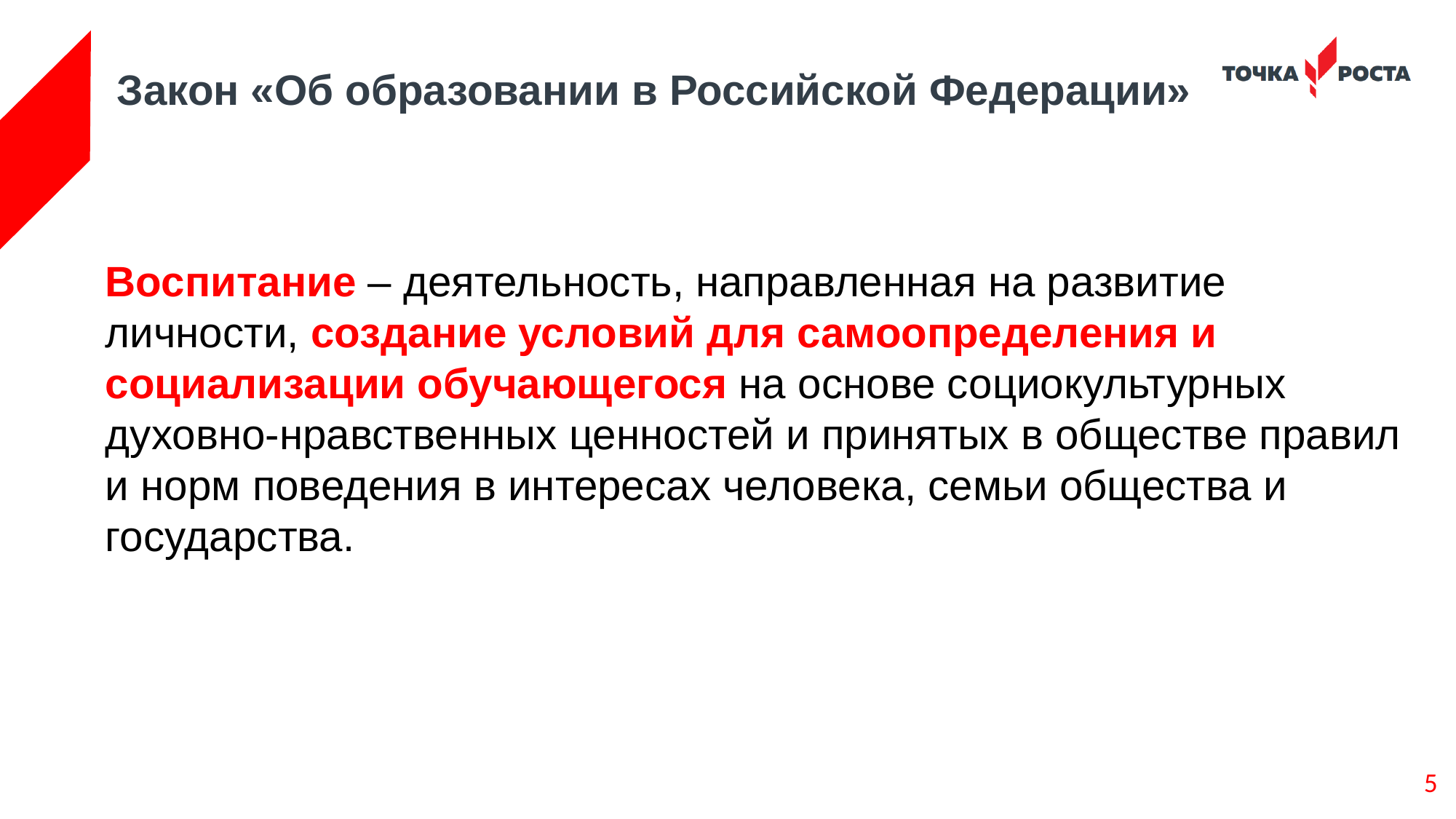

# Закон «Об образовании в Российской Федерации»
Воспитание – деятельность, направленная на развитие личности, создание условий для самоопределения и социализации обучающегося на основе социокультурных духовно-нравственных ценностей и принятых в обществе правил и норм поведения в интересах человека, семьи общества и государства.
5